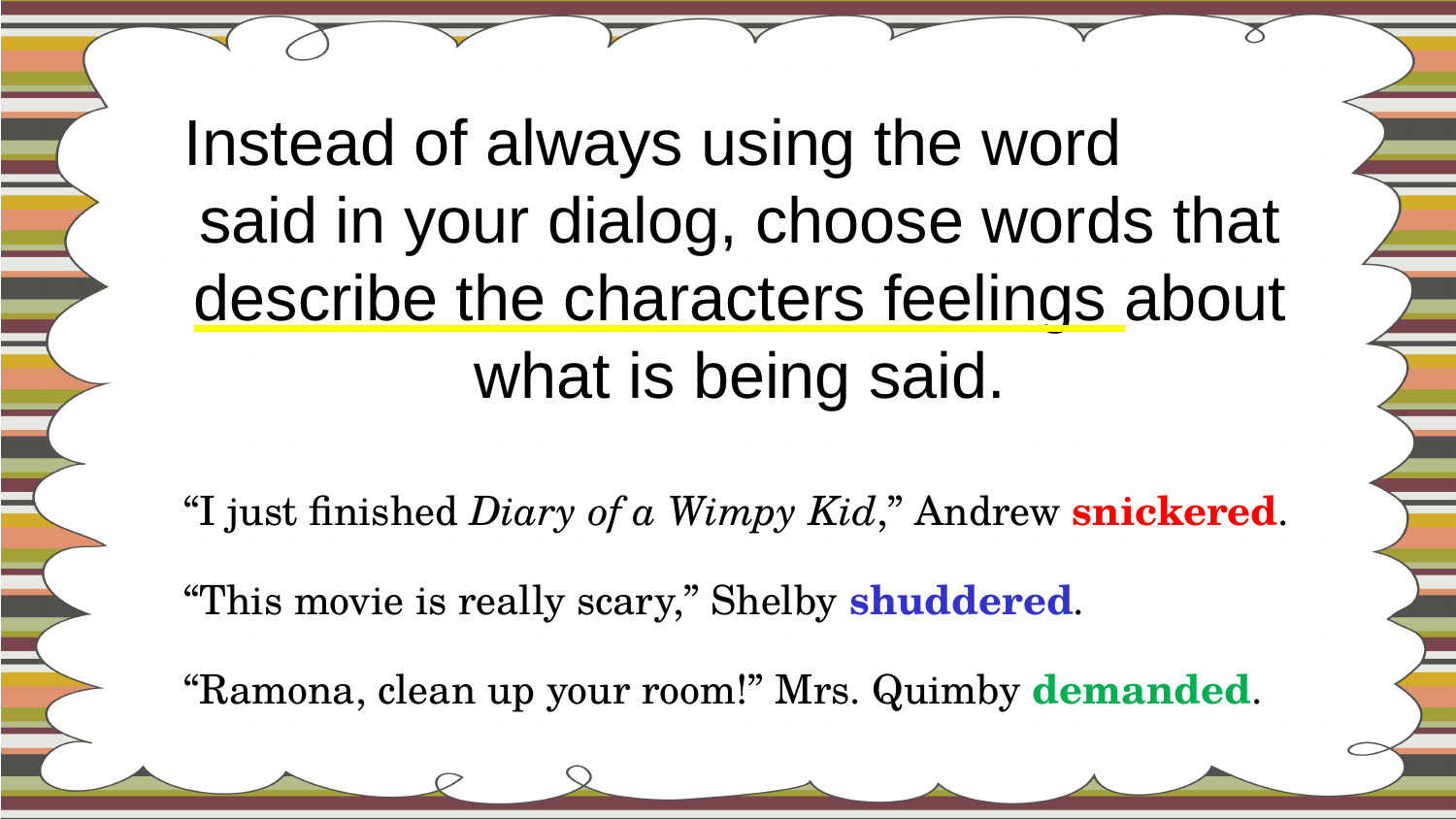

Instead of always using the word
said in your dialog, choose words that describe the characters feelings about what is being said.

“I just finished Diary of a Wimpy Kid,” Andrew snickered.

“This movie is really scary,” Shelby shuddered.

“Ramona, clean up your room!” Mrs. Quimby demanded.